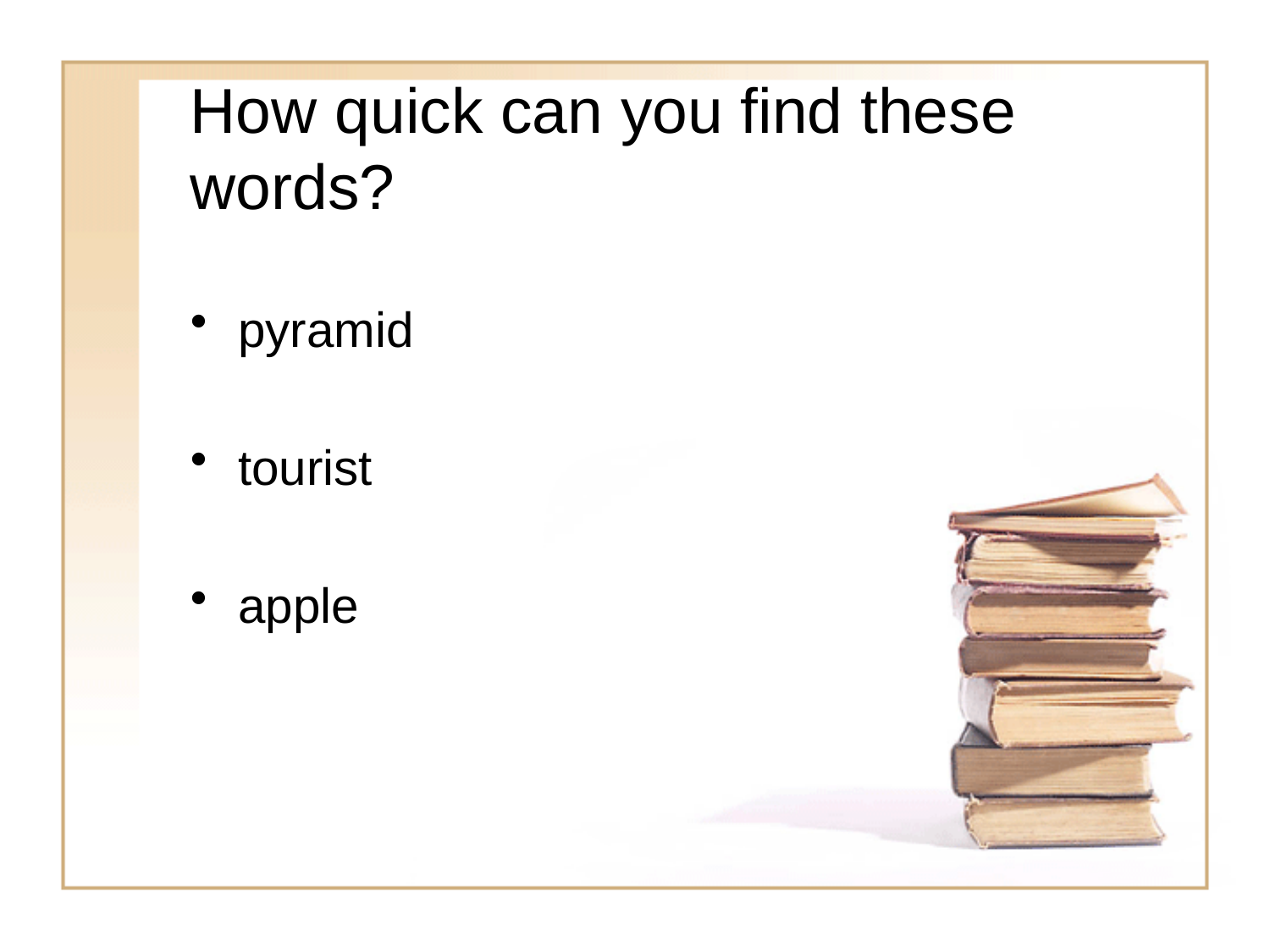

# How quick can you find these words?

pyramid

tourist

apple